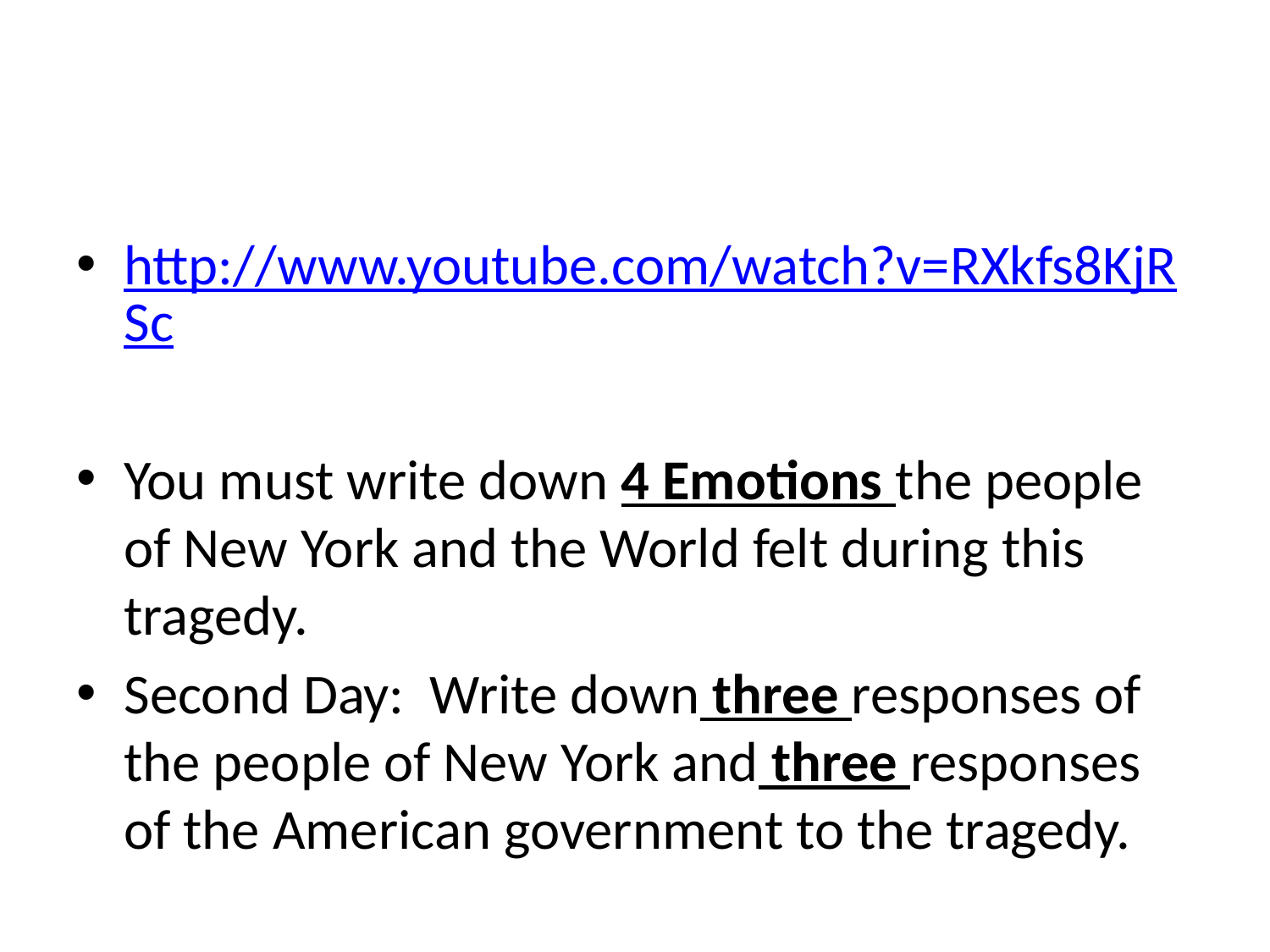

#
http://www.youtube.com/watch?v=RXkfs8KjRSc

You must write down 4 Emotions the people of New York and the World felt during this tragedy.
Second Day:  Write down three responses of the people of New York and three responses of the American government to the tragedy.